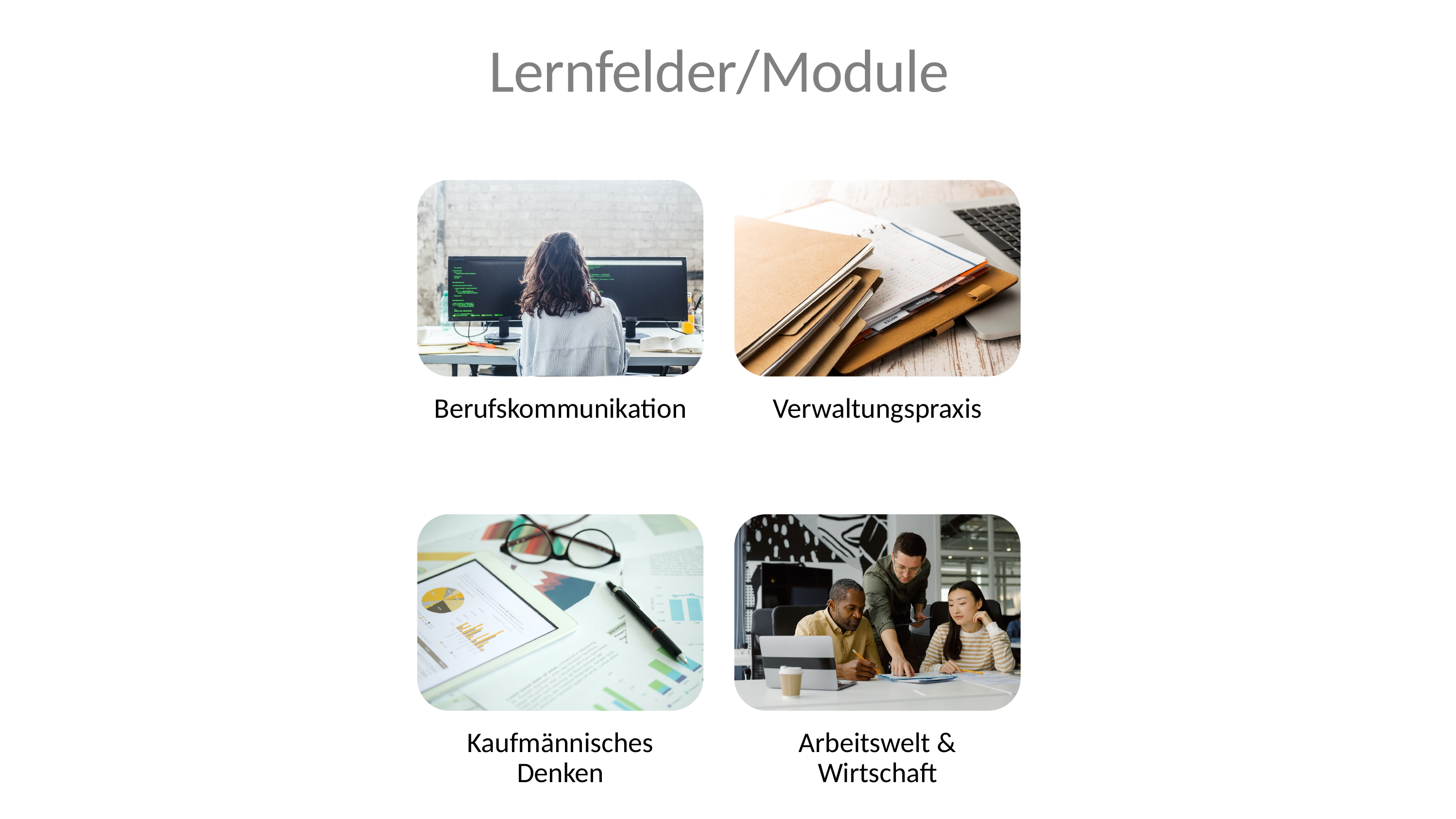

Lernfelder/Module
Berufskommunikation
Verwaltungspraxis
Kaufmännisches Denken
Arbeitswelt & Wirtschaft